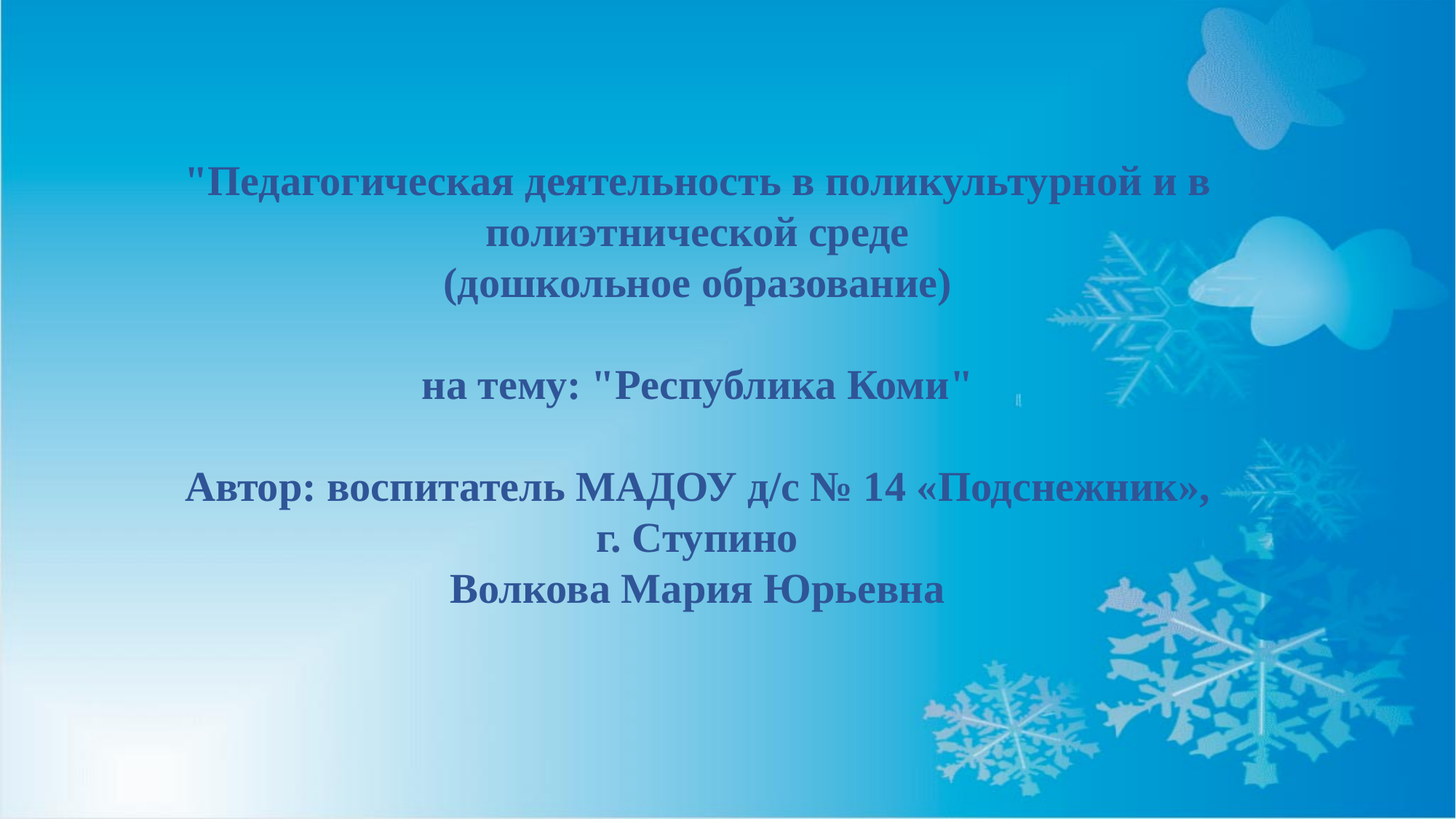

"Педагогическая деятельность в поликультурной и в полиэтнической среде
(дошкольное образование)

на тему: "Республика Коми"

Автор: воспитатель МАДОУ д/с № 14 «Подснежник», г. Ступино
Волкова Мария Юрьевна